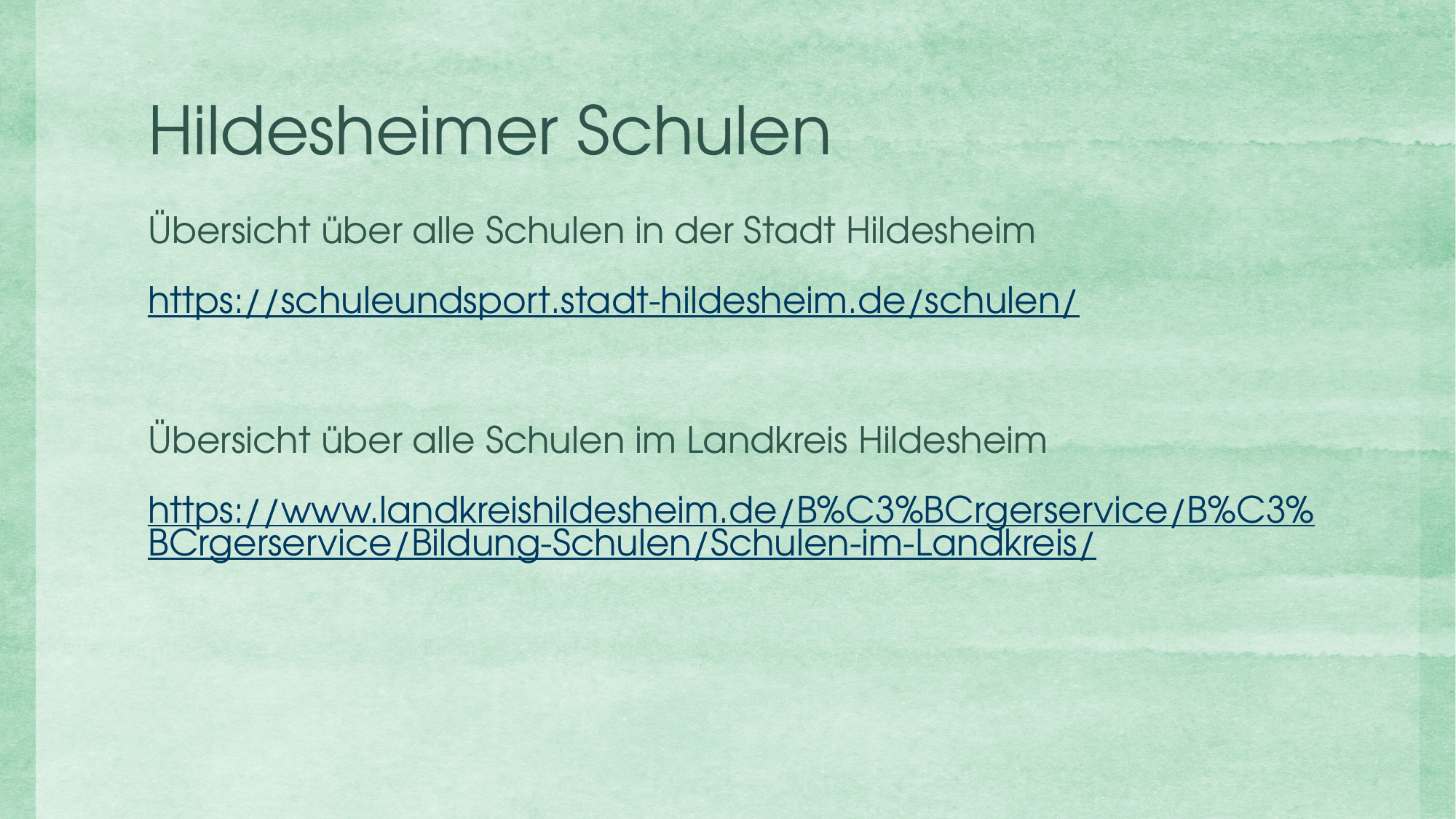

Hildesheimer Schulen
Übersicht über alle Schulen in der Stadt Hildesheim
https://schuleundsport.stadt-hildesheim.de/schulen/

Übersicht über alle Schulen im Landkreis Hildesheim
https://www.landkreishildesheim.de/B%C3%BCrgerservice/B%C3%BCrgerservice/Bildung-Schulen/Schulen-im-Landkreis/